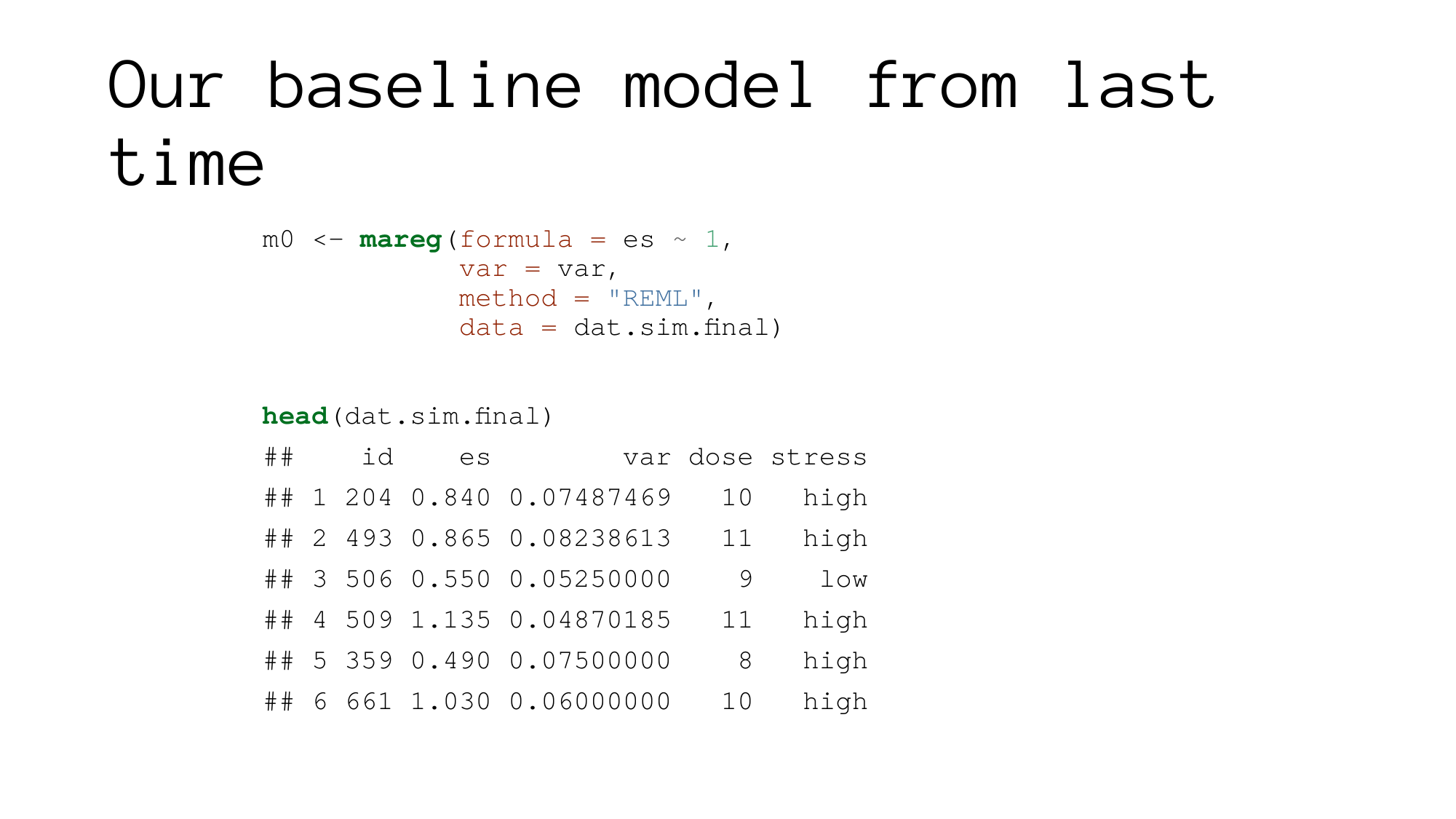

# Our baseline model from last time
m0 <- mareg(formula = es ~ 1,
            var = var,
            method = "REML",
            data = dat.sim.final)
head(dat.sim.final)
##    id    es        var dose stress
## 1 204 0.840 0.07487469   10   high
## 2 493 0.865 0.08238613   11   high
## 3 506 0.550 0.05250000    9    low
## 4 509 1.135 0.04870185   11   high
## 5 359 0.490 0.07500000    8   high
## 6 661 1.030 0.06000000   10   high